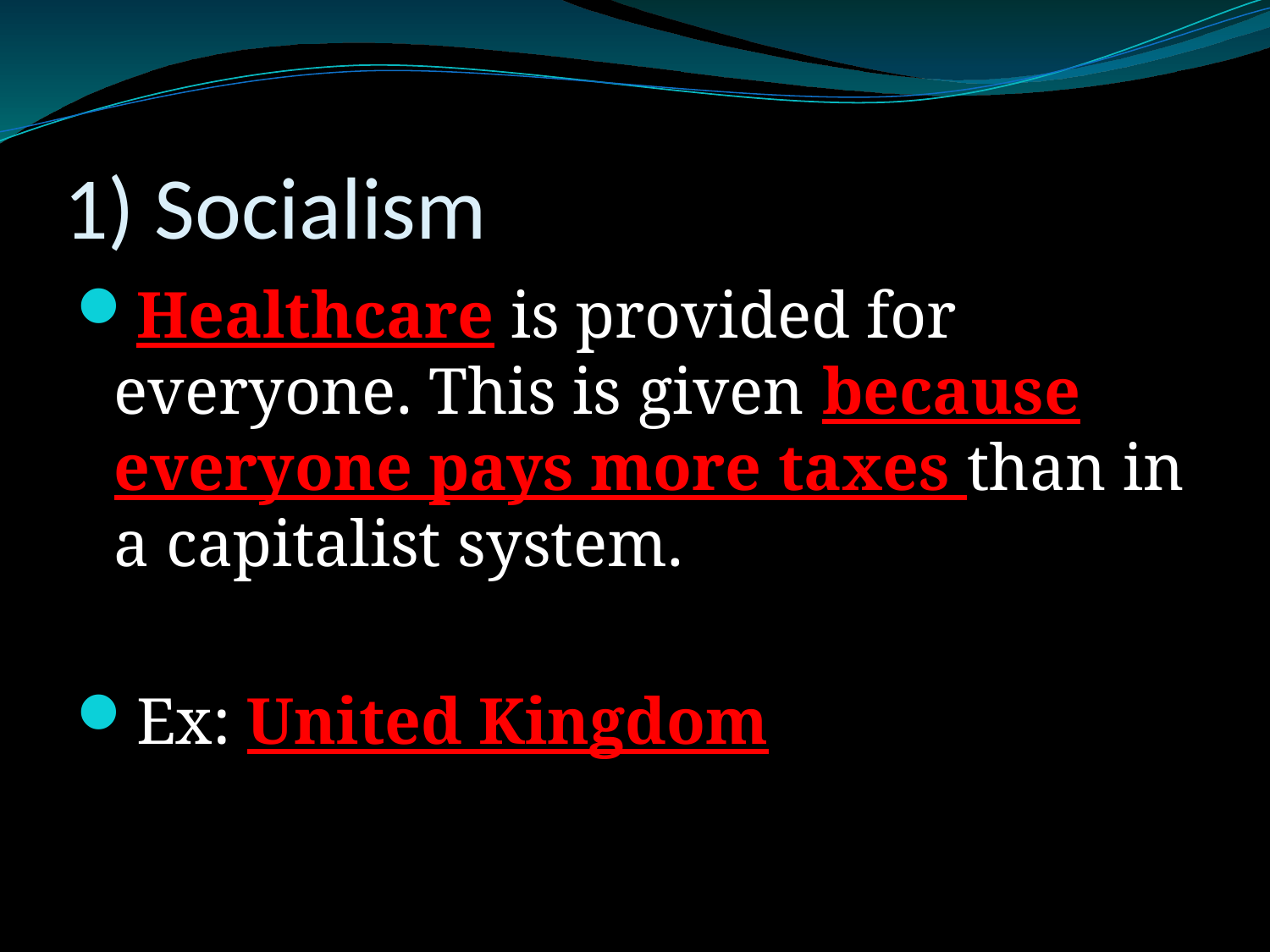

# 1) Socialism
Healthcare is provided for everyone. This is given because everyone pays more taxes than in a capitalist system.

Ex: United Kingdom